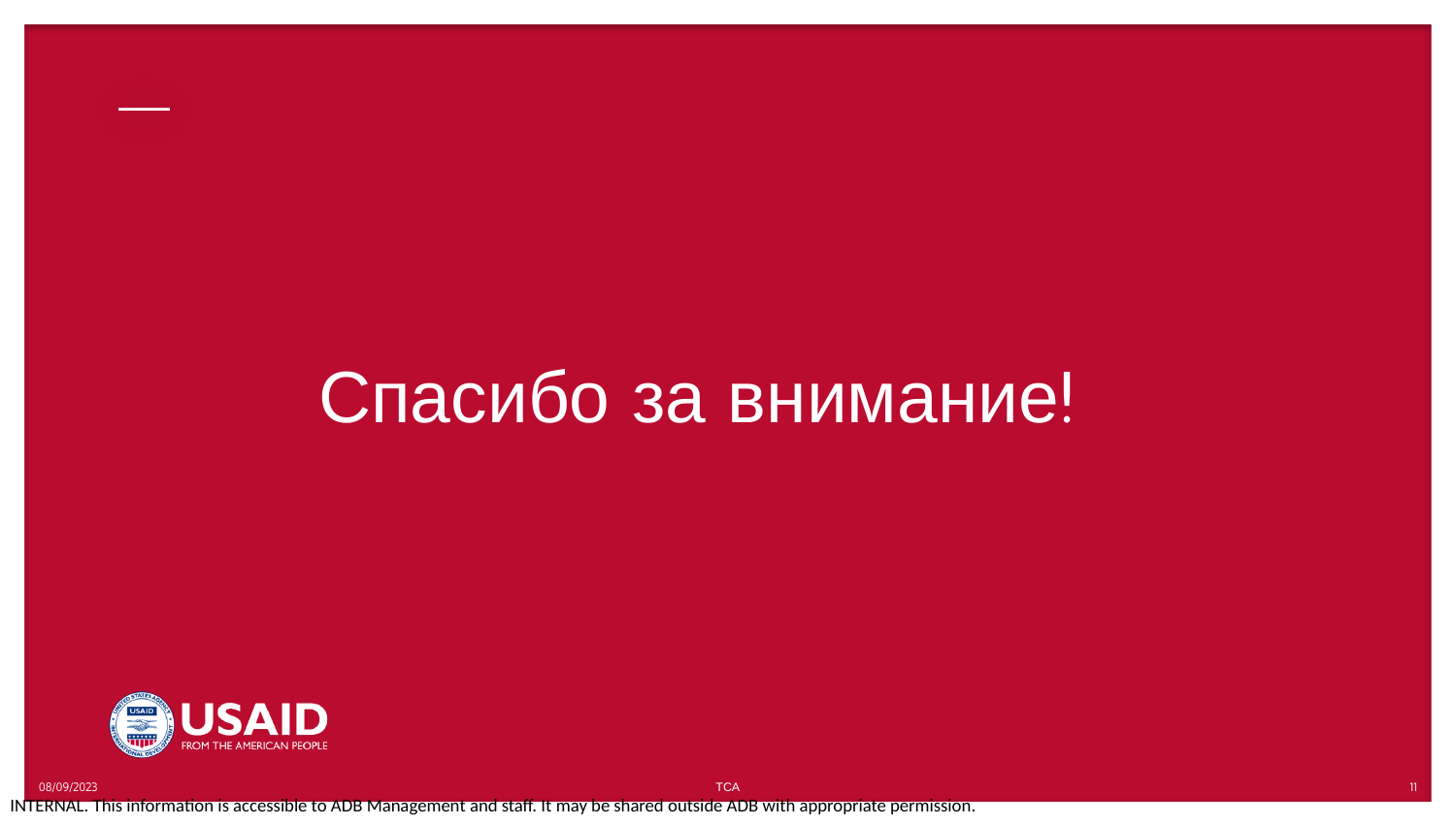

# Спасибо за внимание!
08/09/2023
ТСА
11